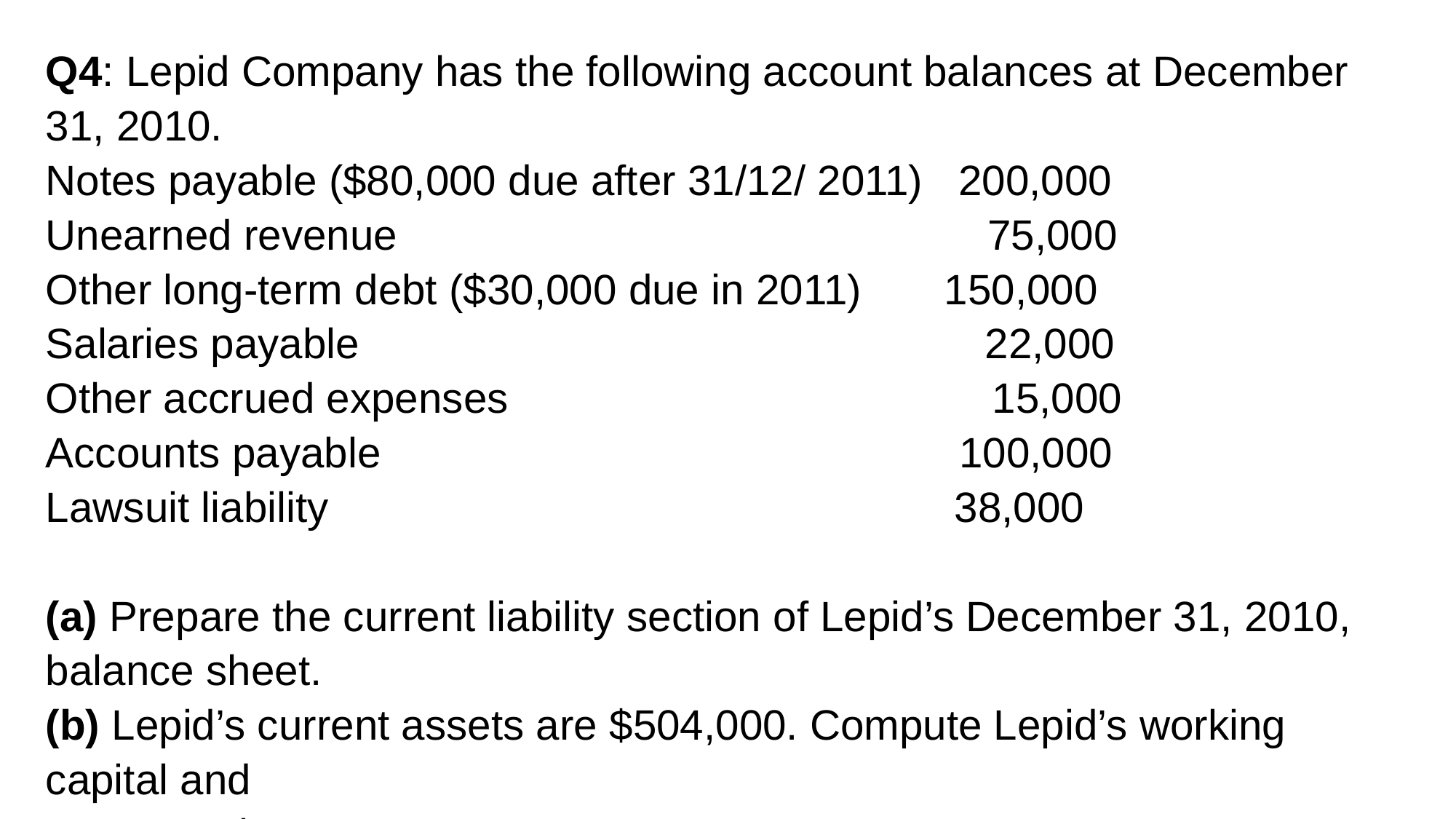

Q4: Lepid Company has the following account balances at December 31, 2010.
Notes payable ($80,000 due after 31/12/ 2011)   200,000
Unearned revenue                                                  75,000
Other long-term debt ($30,000 due in 2011)       150,000
Salaries payable                                                     22,000
Other accrued expenses                                         15,000
Accounts payable                                                 100,000
Lawsuit liability                                                     38,000

(a) Prepare the current liability section of Lepid’s December 31, 2010, balance sheet.
(b) Lepid’s current assets are $504,000. Compute Lepid’s working capital and
current ratio.